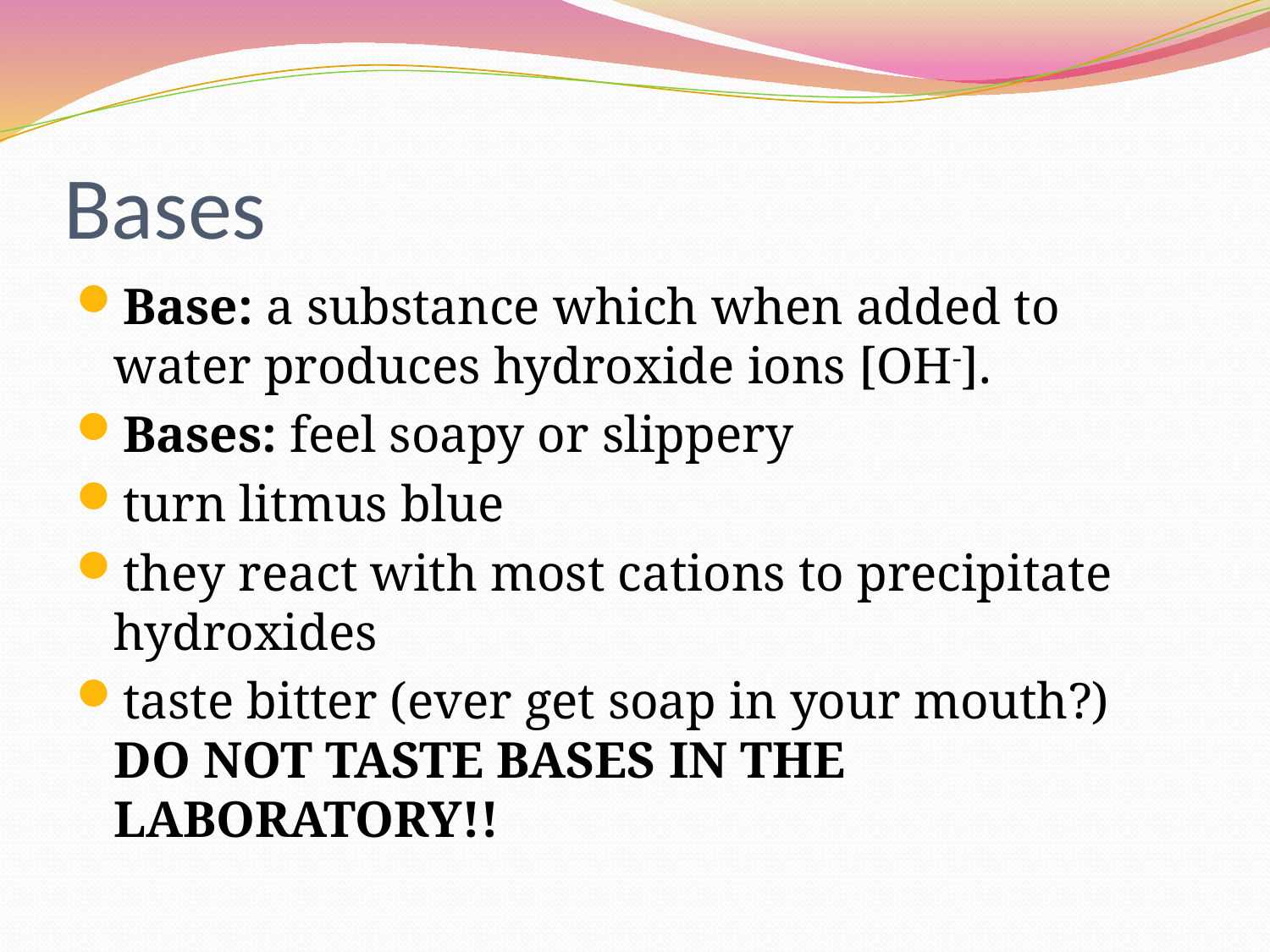

# Bases
Base: a substance which when added to water produces hydroxide ions [OH-].
Bases: feel soapy or slippery
turn litmus blue
they react with most cations to precipitate hydroxides
taste bitter (ever get soap in your mouth?) DO NOT TASTE BASES IN THE LABORATORY!!